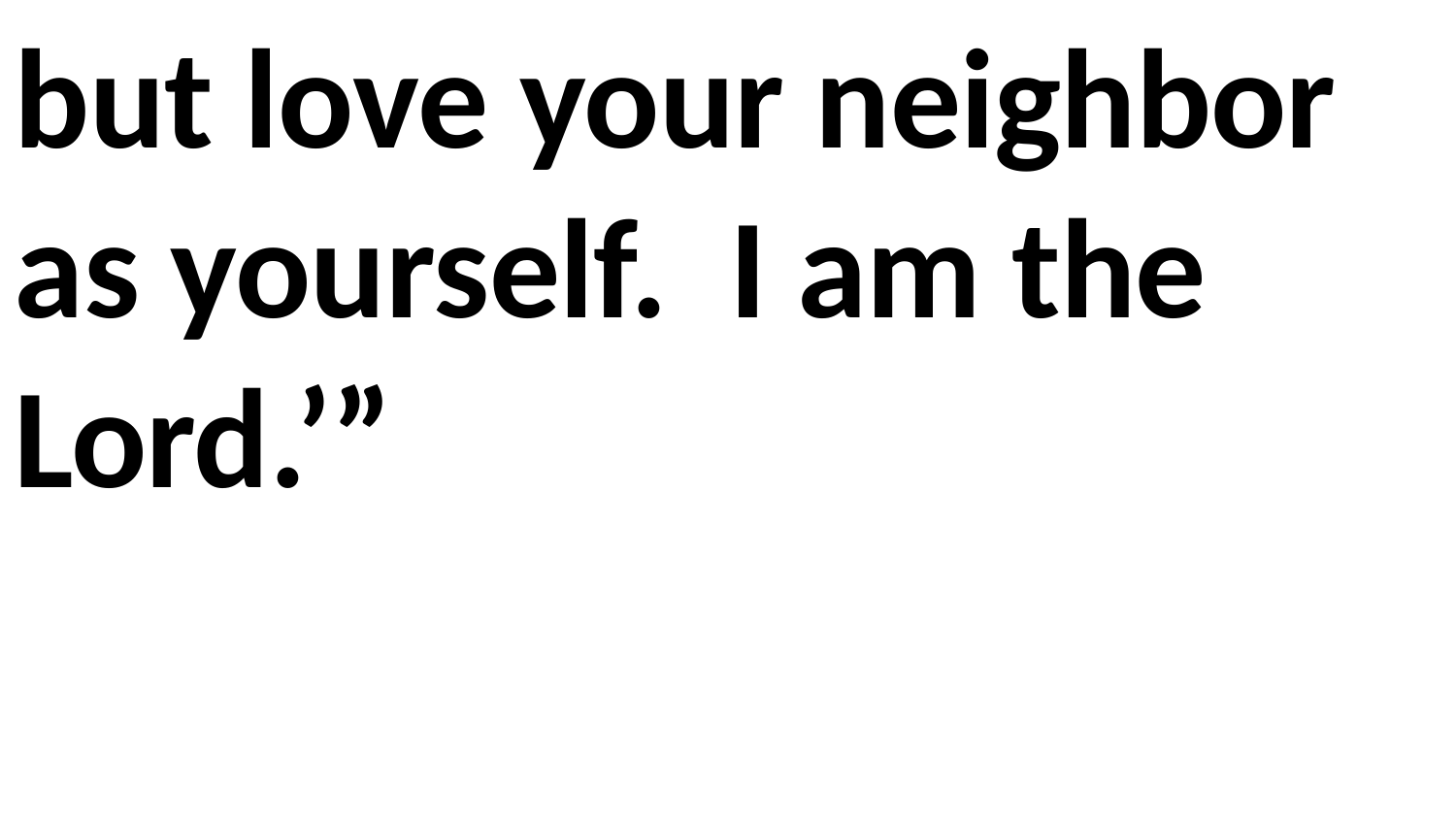

but love your neighbor as yourself.  I am the Lord.’”